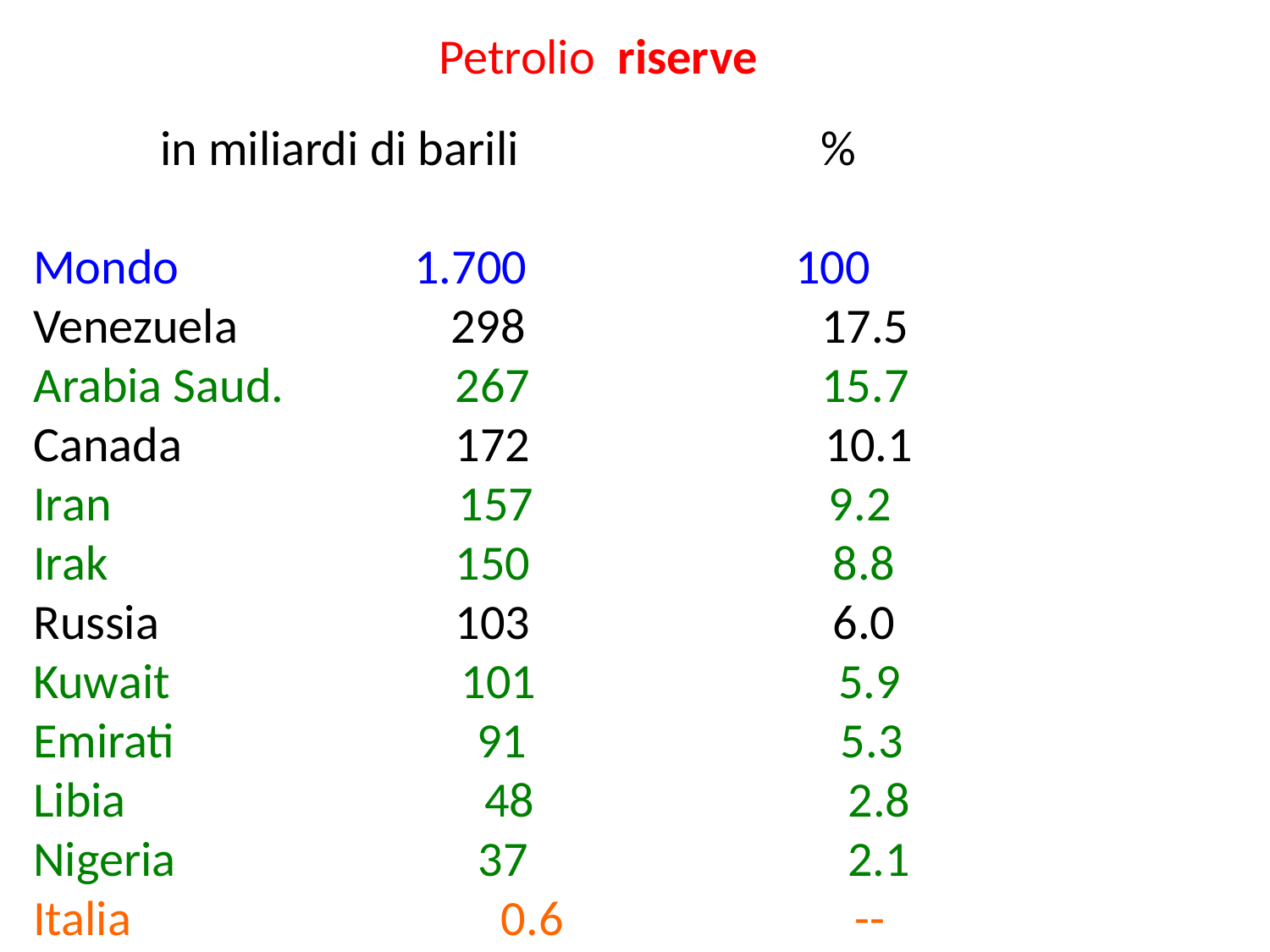

Petrolio  riserve
	in miliardi di barili                           %

Mondo		1.700			100
Venezuela                   298	                         17.5
Arabia Saud.	               267                          15.7
Canada	               172		              10.1
Iran                               157			   9.2
Irak                               150                           8.8
Russia		               103                           6.0
Kuwait                          101                           5.9
Emirati                           91                            5.3
Libia                                48                            2.8
Nigeria                           37		                2.1
Italia                                 0.6                          --